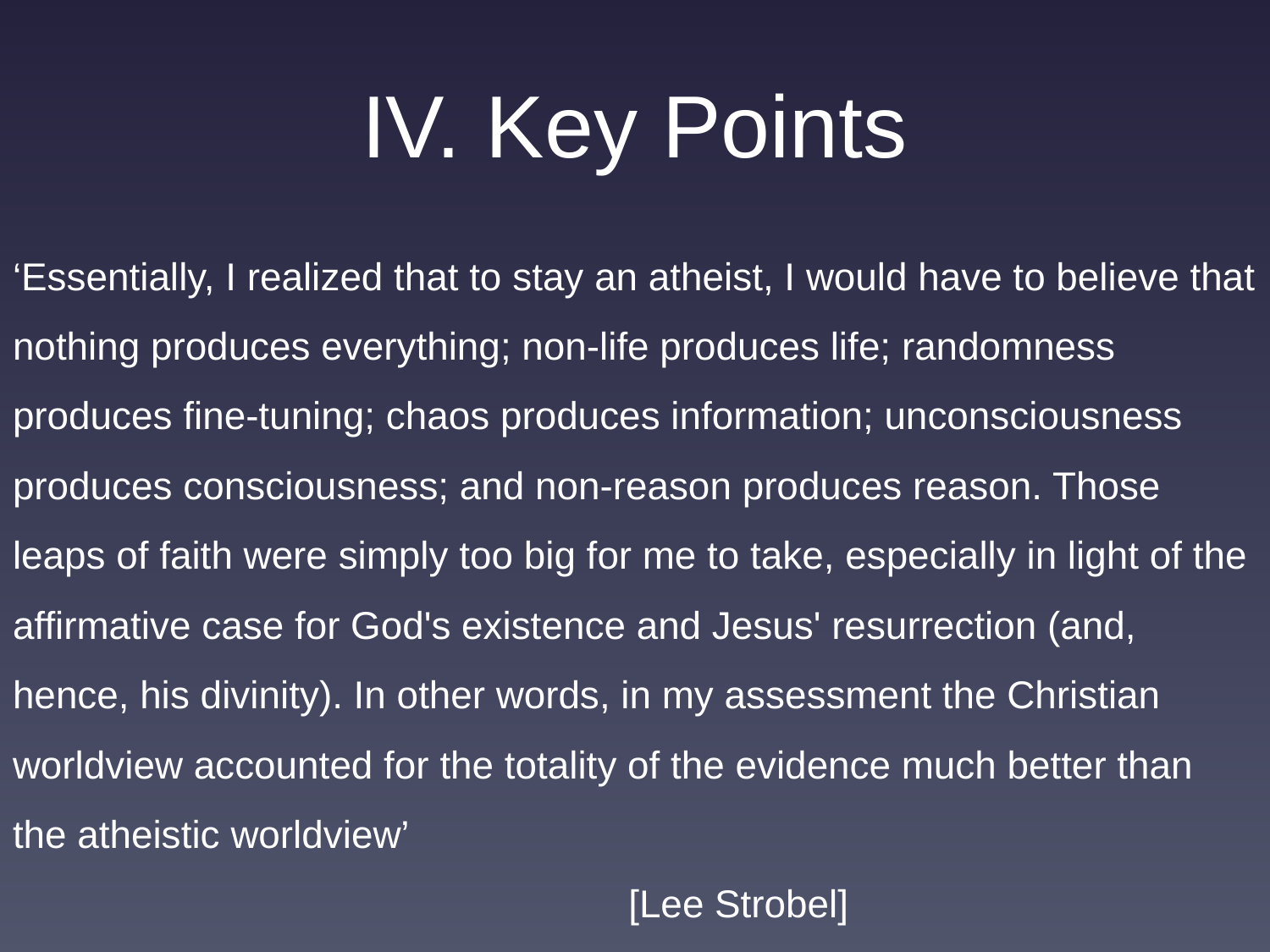

# IV. Key Points
‘Essentially, I realized that to stay an atheist, I would have to believe that nothing produces everything; non-life produces life; randomness produces fine-tuning; chaos produces information; unconsciousness produces consciousness; and non-reason produces reason. Those leaps of faith were simply too big for me to take, especially in light of the affirmative case for God's existence and Jesus' resurrection (and, hence, his divinity). In other words, in my assessment the Christian worldview accounted for the totality of the evidence much better than the atheistic worldview’										          [Lee Strobel]